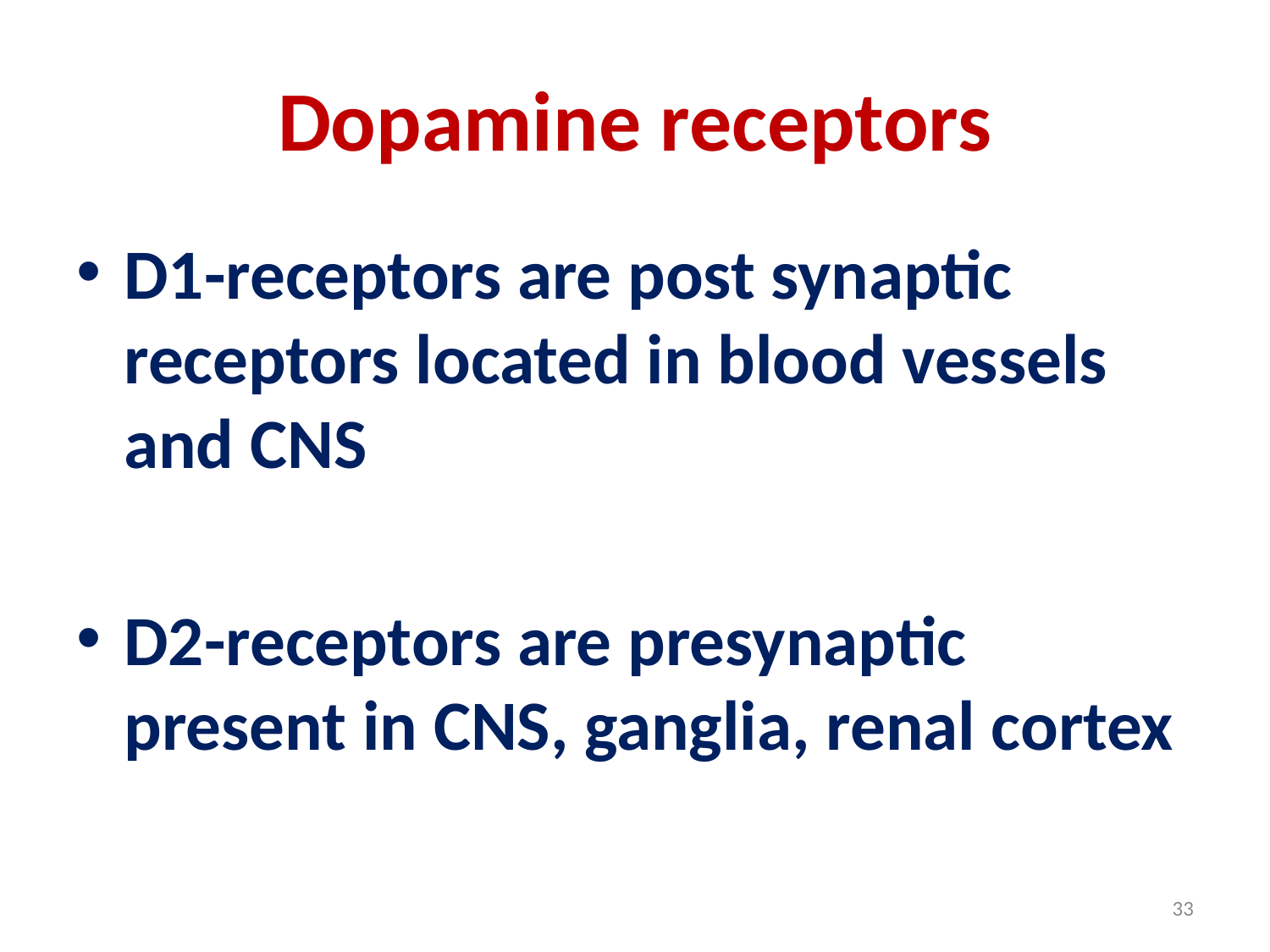

# Dopamine receptors
D1-receptors are post synaptic receptors located in blood vessels and CNS

D2-receptors are presynaptic present in CNS, ganglia, renal cortex
33